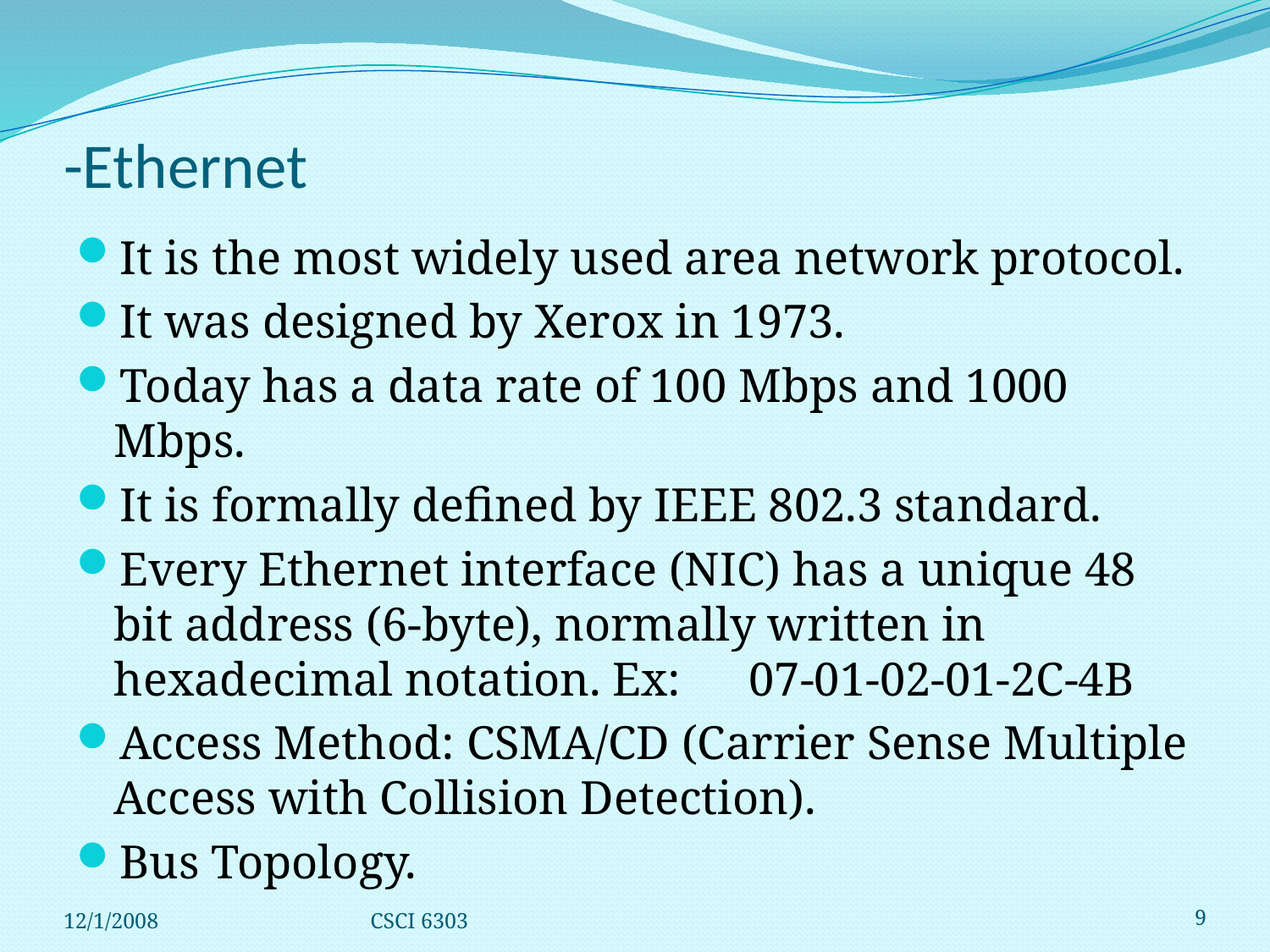

# -Ethernet
It is the most widely used area network protocol.
It was designed by Xerox in 1973.
Today has a data rate of 100 Mbps and 1000 Mbps.
It is formally defined by IEEE 802.3 standard.
Every Ethernet interface (NIC) has a unique 48 bit address (6-byte), normally written in hexadecimal notation. Ex:	07-01-02-01-2C-4B
Access Method: CSMA/CD (Carrier Sense Multiple Access with Collision Detection).
Bus Topology.
12/1/2008
CSCI 6303
9